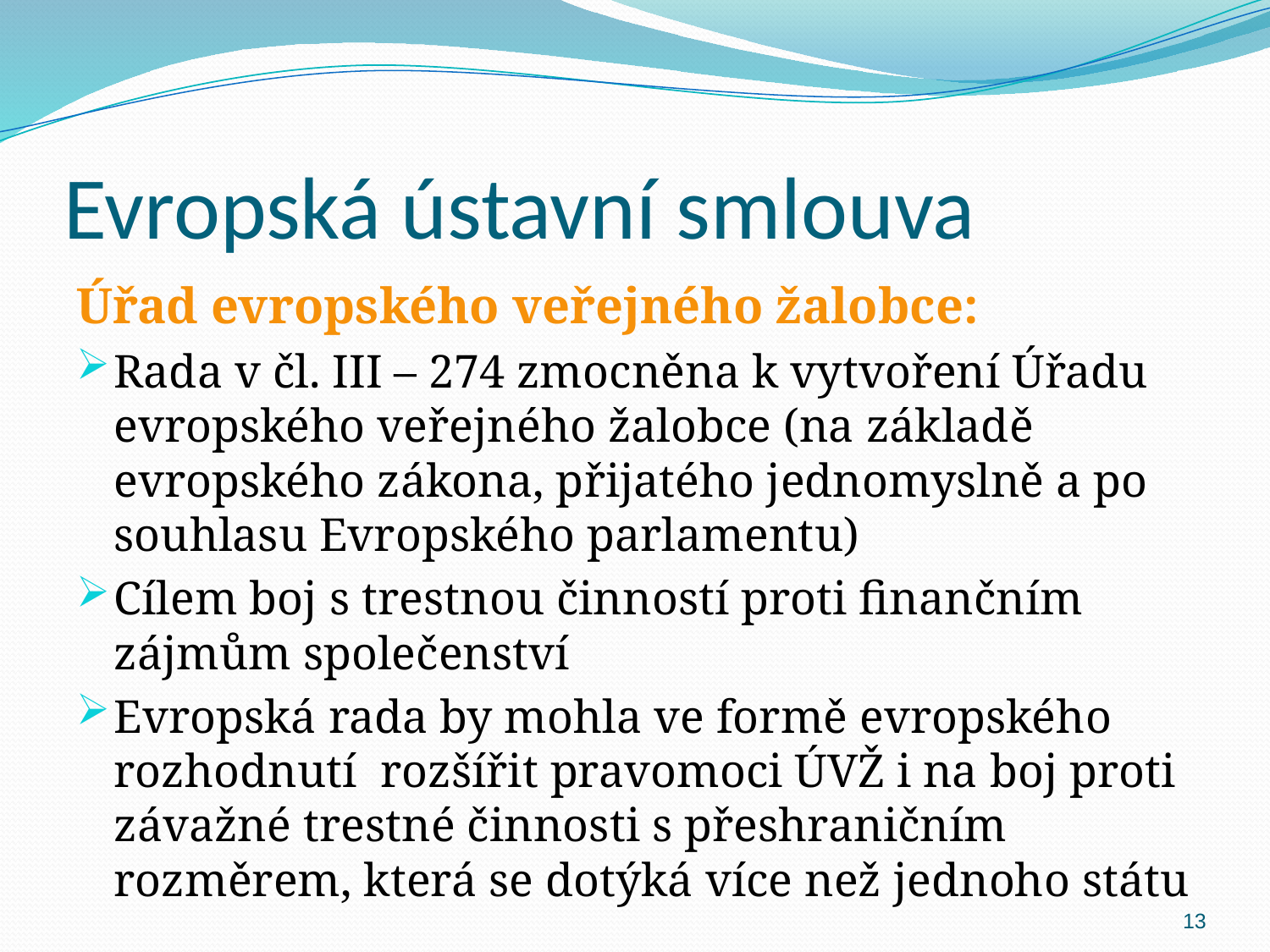

# Evropská ústavní smlouva
Úřad evropského veřejného žalobce:
Rada v čl. III – 274 zmocněna k vytvoření Úřadu evropského veřejného žalobce (na základě evropského zákona, přijatého jednomyslně a po souhlasu Evropského parlamentu)
Cílem boj s trestnou činností proti finančním zájmům společenství
Evropská rada by mohla ve formě evropského rozhodnutí  rozšířit pravomoci ÚVŽ i na boj proti závažné trestné činnosti s přeshraničním rozměrem, která se dotýká více než jednoho státu

13